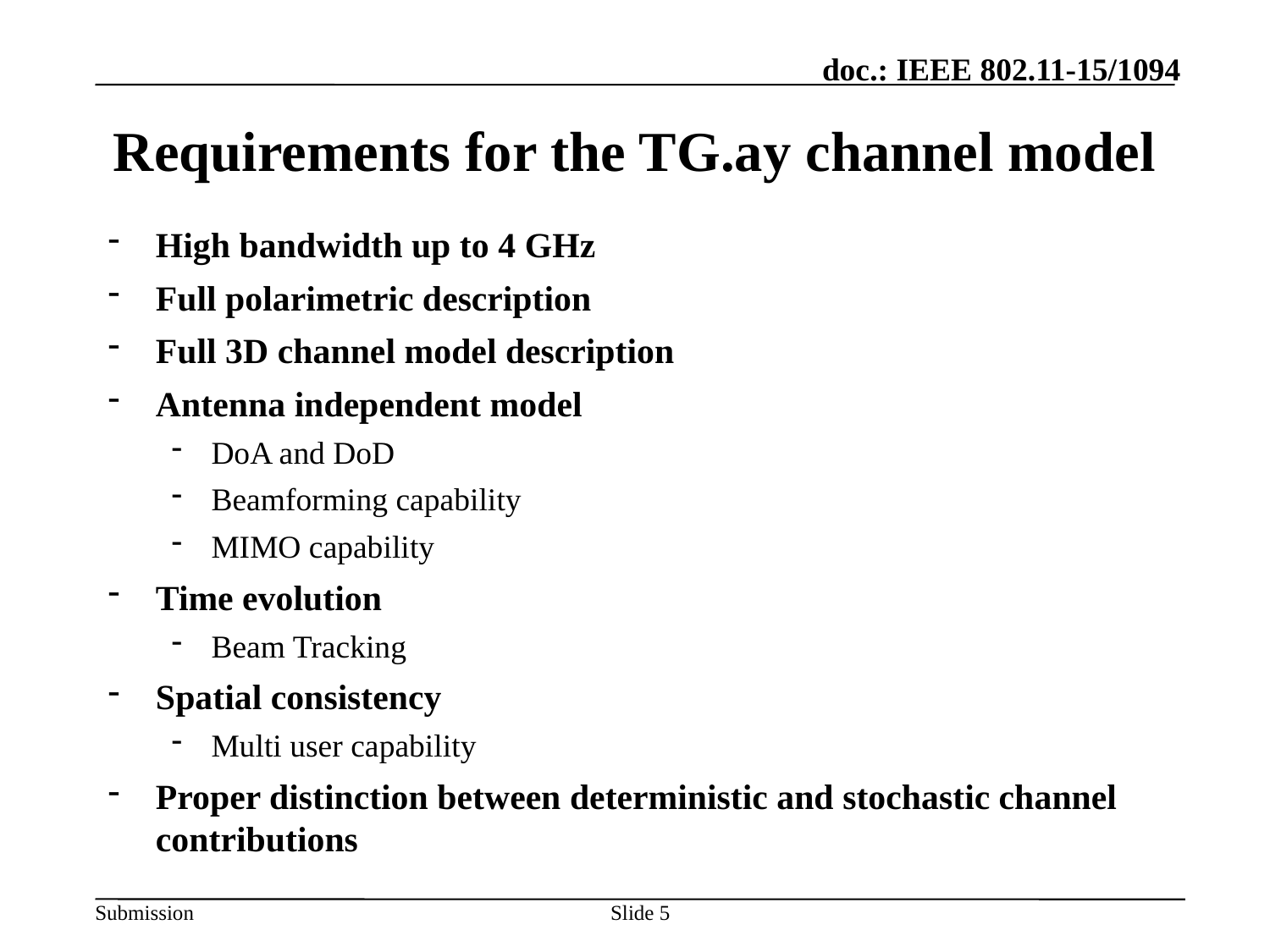

# Requirements for the TG.ay channel model
High bandwidth up to 4 GHz
Full polarimetric description
Full 3D channel model description
Antenna independent model
DoA and DoD
Beamforming capability
MIMO capability
Time evolution
Beam Tracking
Spatial consistency
Multi user capability
Proper distinction between deterministic and stochastic channel contributions
Slide 5